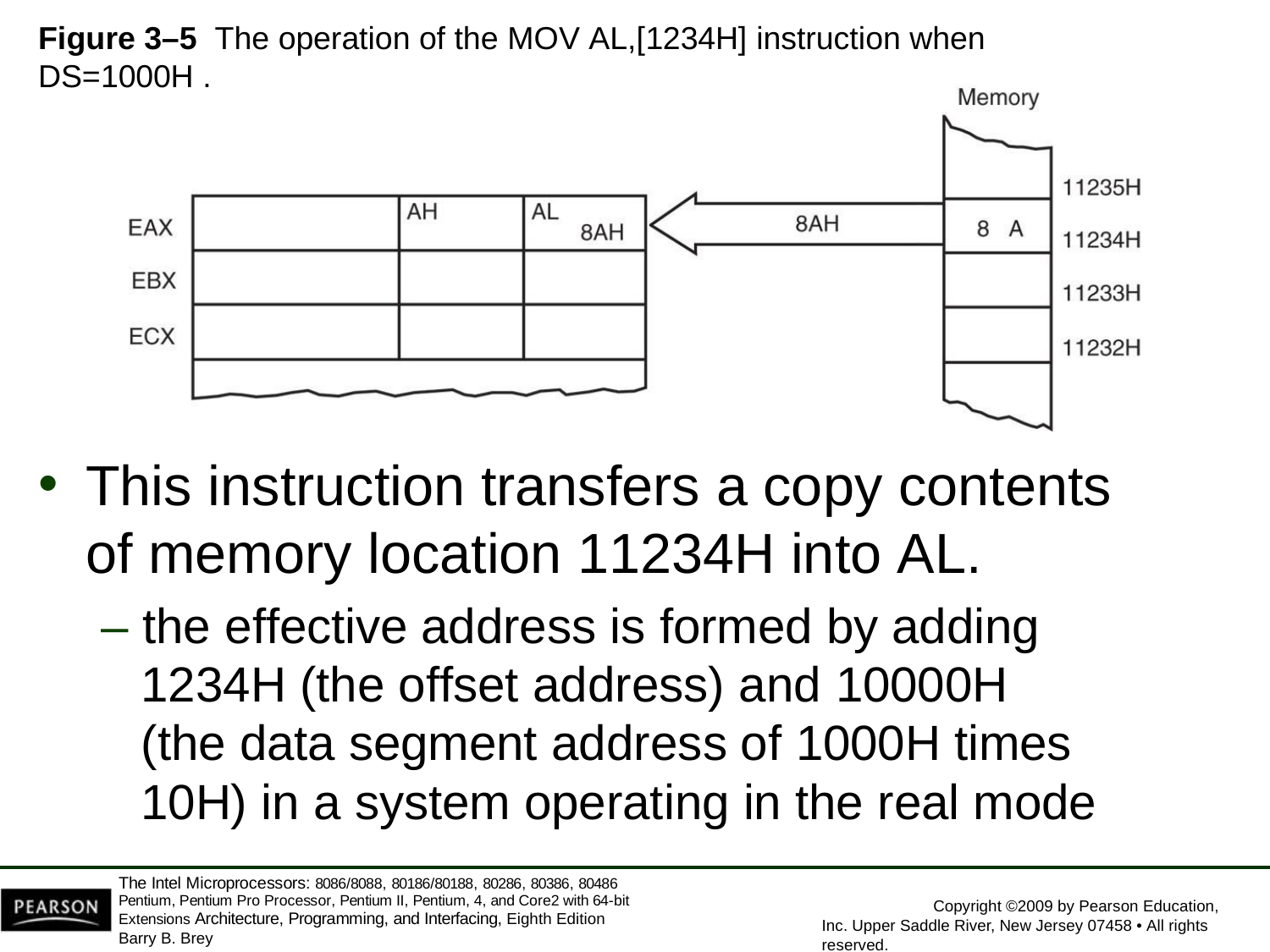

Figure 3–5  The operation of the MOV AL,[1234H] instruction when DS=1000H .

This instruction transfers a copy contents of memory location 11234H into AL.
– the effective address is formed by adding 1234H (the offset address) and 10000H  (the data segment address of 1000H times 10H) in a system operating in the real mode

The Intel Microprocessors: 8086/8088, 80186/80188, 80286, 80386, 80486 Pentium, Pentium Pro Processor, Pentium II, Pentium, 4, and Core2 with 64-bit Extensions Architecture, Programming, and Interfacing, Eighth Edition
Barry B. Brey

Copyright ©2009 by Pearson Education, Inc. Upper Saddle River, New Jersey 07458 • All rights reserved.